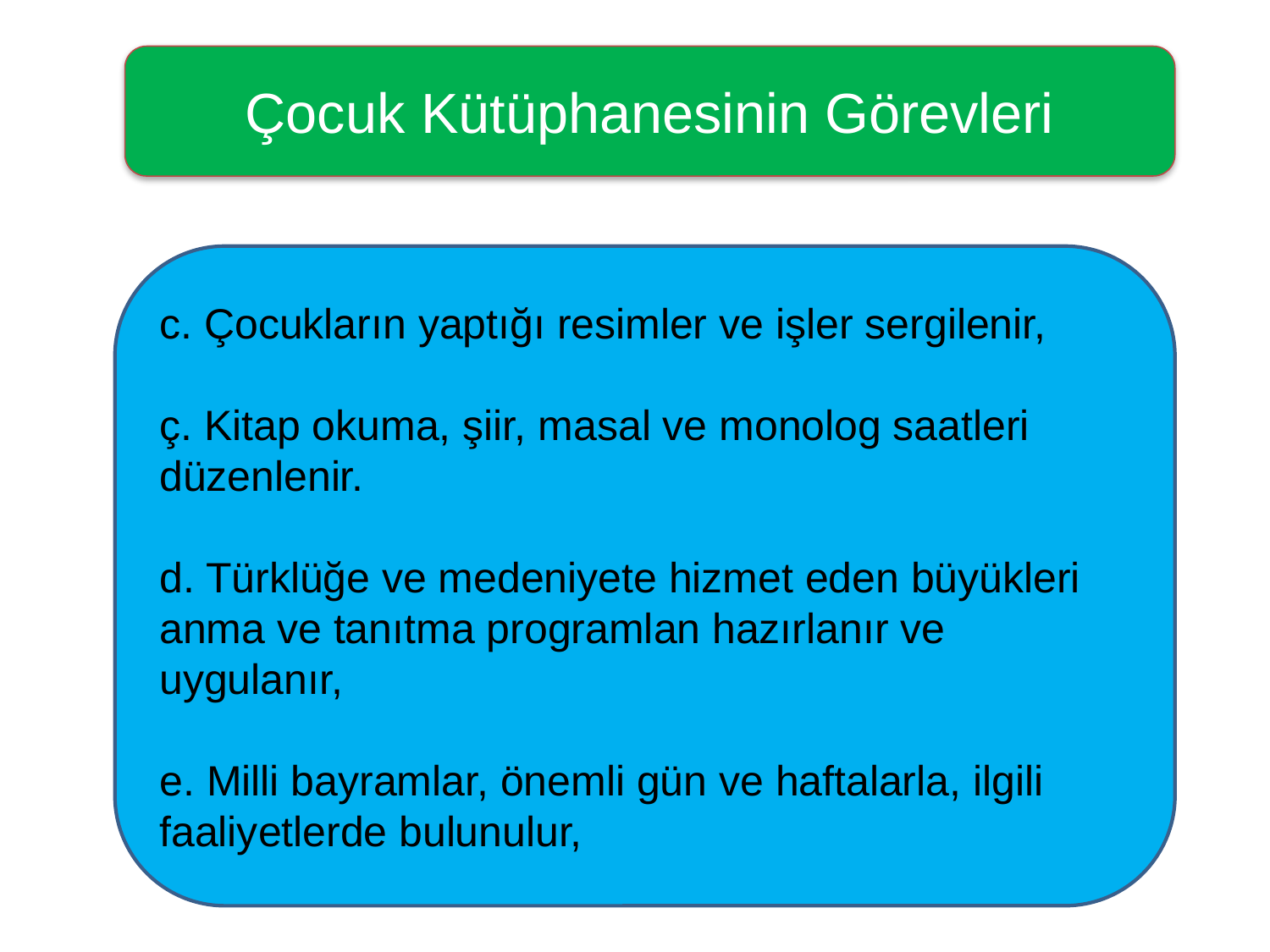

Çocuk Kütüphanesinin Görevleri
c. Çocukların yaptığı resimler ve işler sergilenir,
ç. Kitap okuma, şiir, masal ve monolog saatleri düzenlenir.
d. Türklüğe ve medeniyete hizmet eden büyükleri anma ve tanıtma programlan hazırlanır ve uygulanır,
e. Milli bayramlar, önemli gün ve haftalarla, ilgili faaliyetlerde bulunulur,